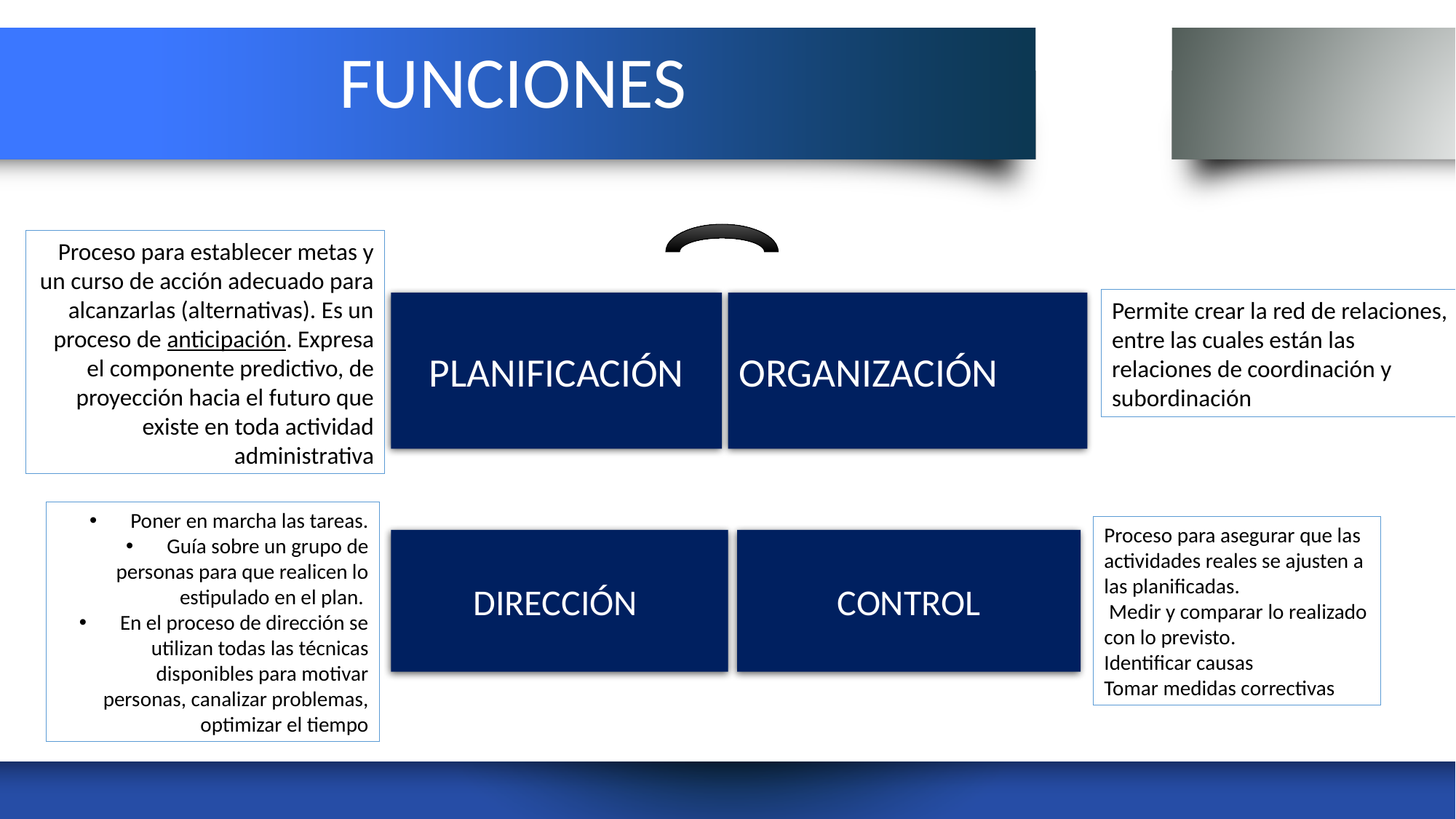

# FUNCIONES

Proceso para establecer metas y un curso de acción adecuado para alcanzarlas (alternativas). Es un proceso de anticipación. Expresa el componente predictivo, de proyección hacia el futuro que existe en toda actividad administrativa

Permite crear la red de relaciones, entre las cuales están las relaciones de coordinación y subordinación

PLANIFICACIÓN

ORGANIZACIÓN

Proceso para establecer metas y un curso de acción adecuado para alcanzarlas (alternativas). Es un proceso de anticipación
Poner en marcha las tareas.
Guía sobre un grupo de personas para que realicen lo estipulado en el plan.
En el proceso de dirección se utilizan todas las técnicas disponibles para motivar personas, canalizar problemas, optimizar el tiempo
Poner en marcha las tareas..
En el proceso de dirección se utilizan todas las técnicas disponibles para motivar personas, canalizar problemas, optimizar el tiempo
Proceso para asegurar que las actividades reales se ajusten a las planificadas.
 Medir y comparar lo realizado con lo previsto.
Identificar causas
Tomar medidas correctivas

DIRECCIÓN

CONTROL

 Medir y comparar lo realizado con lo previsto.
Identificar causas
Tomar medidas correctivas